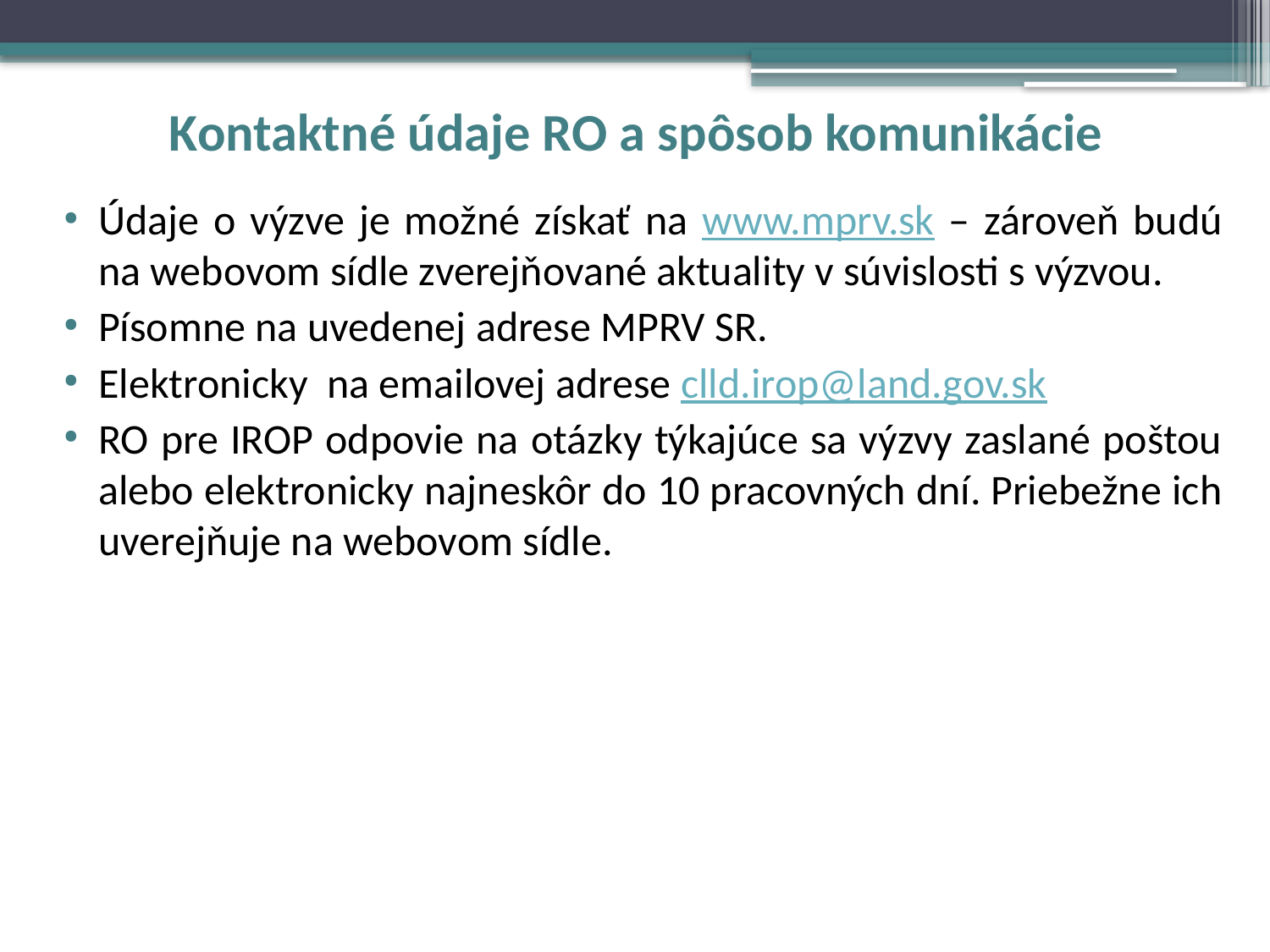

# Kontaktné údaje RO a spôsob komunikácie
Údaje o výzve je možné získať na www.mprv.sk – zároveň budú na webovom sídle zverejňované aktuality v súvislosti s výzvou.
Písomne na uvedenej adrese MPRV SR.
Elektronicky  na emailovej adrese clld.irop@land.gov.sk
RO pre IROP odpovie na otázky týkajúce sa výzvy zaslané poštou alebo elektronicky najneskôr do 10 pracovných dní. Priebežne ich uverejňuje na webovom sídle.